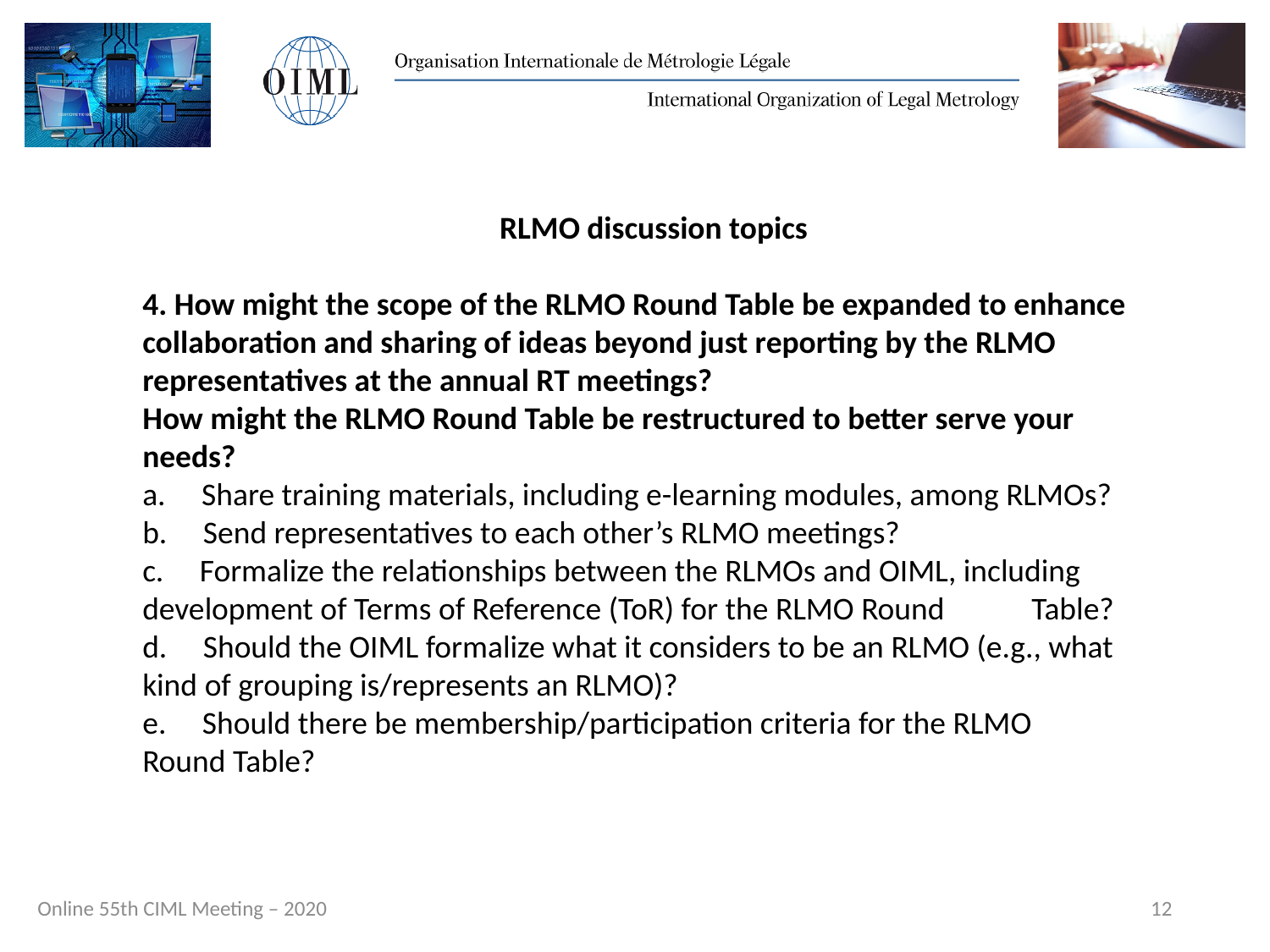

RLMO discussion topics

4. How might the scope of the RLMO Round Table be expanded to enhance collaboration and sharing of ideas beyond just reporting by the RLMO representatives at the annual RT meetings?
How might the RLMO Round Table be restructured to better serve your needs?
a.     Share training materials, including e-learning modules, among RLMOs?
b.     Send representatives to each other’s RLMO meetings?
c.     Formalize the relationships between the RLMOs and OIML, including 	development of Terms of Reference (ToR) for the RLMO Round 	Table?
d.     Should the OIML formalize what it considers to be an RLMO (e.g., what 	kind of grouping is/represents an RLMO)?
e.     Should there be membership/participation criteria for the RLMO 	Round Table?

12